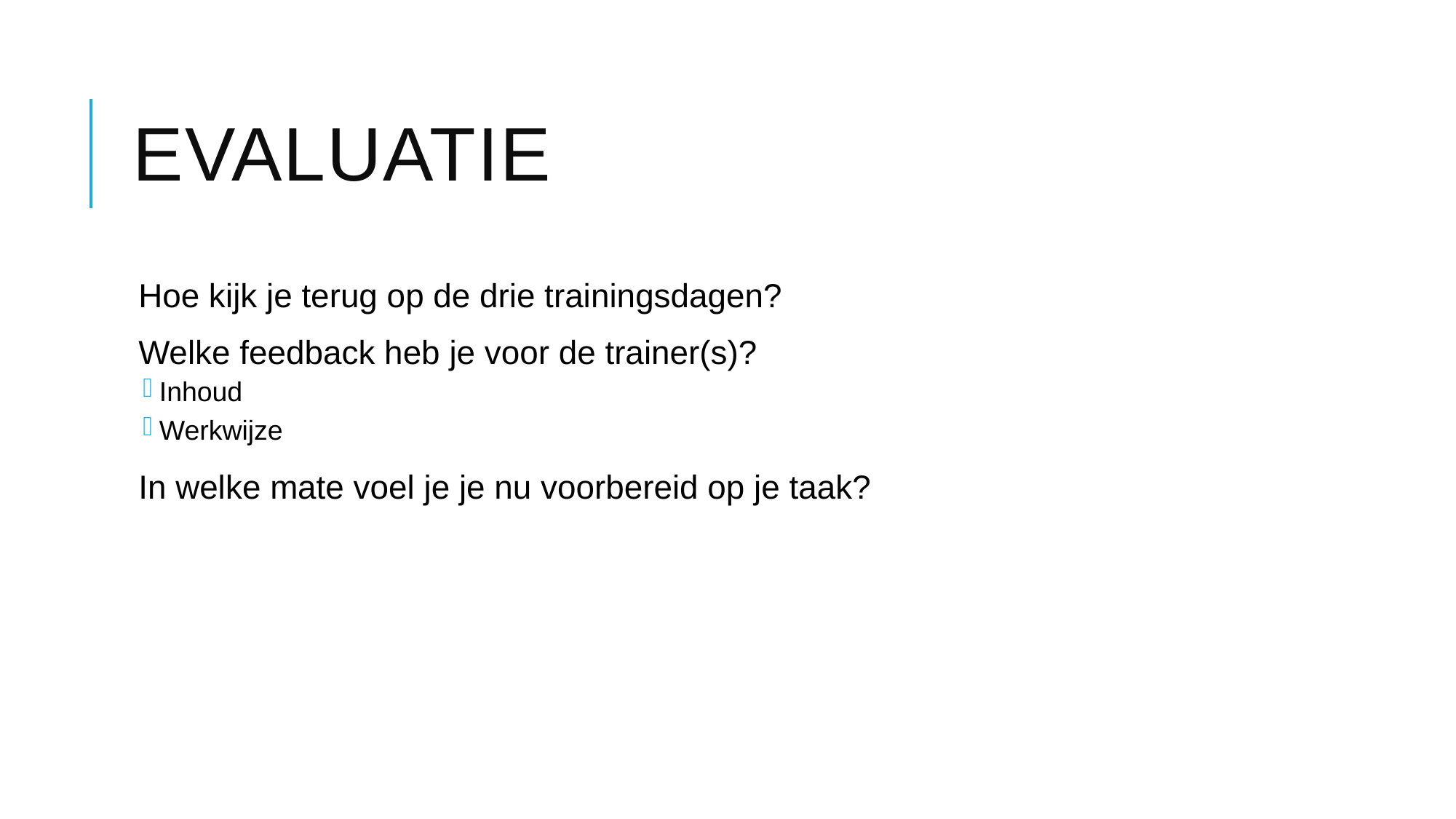

# Evaluatie
Hoe kijk je terug op de drie trainingsdagen?
Welke feedback heb je voor de trainer(s)?
Inhoud
Werkwijze
In welke mate voel je je nu voorbereid op je taak?